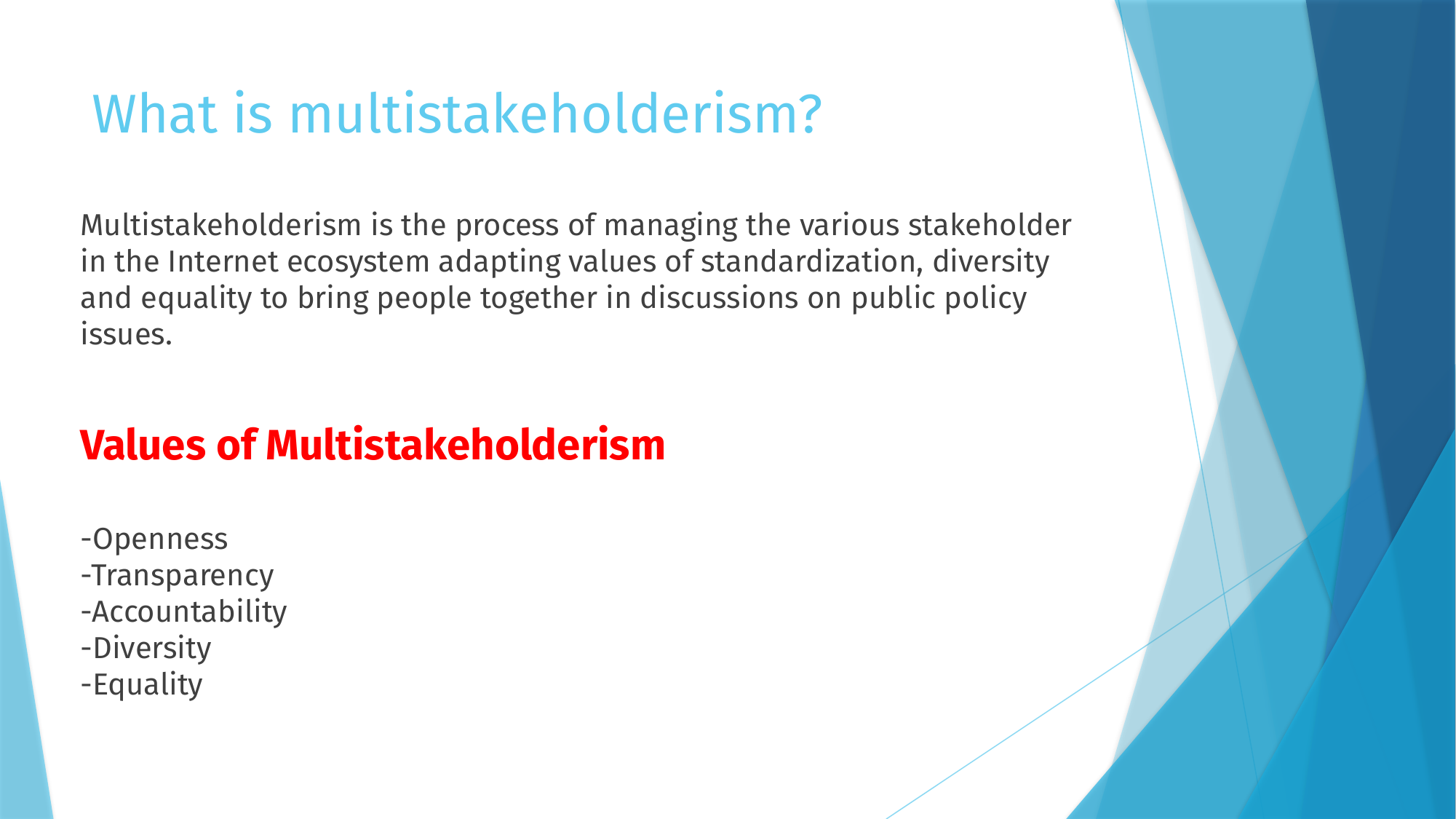

# What is multistakeholderism?
Multistakeholderism is the process of managing the various stakeholder in the Internet ecosystem adapting values of standardization, diversity and equality to bring people together in discussions on public policy issues.

Values of Multistakeholderism
-Openness
-Transparency
-Accountability
-Diversity
-Equality